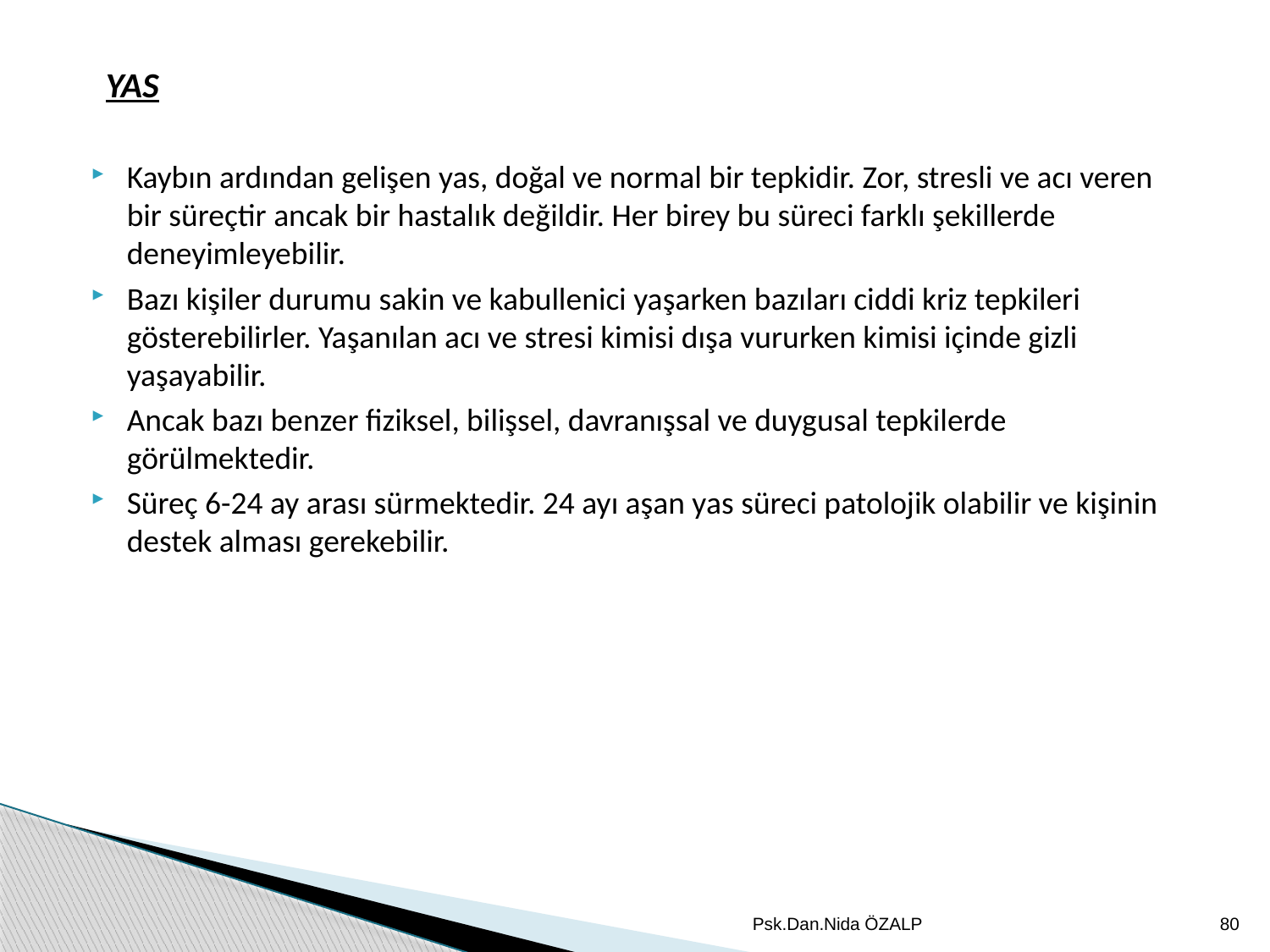

YAS

Kaybın ardından gelişen yas, doğal ve normal bir tepkidir. Zor, stresli ve acı veren bir süreçtir ancak bir hastalık değildir. Her birey bu süreci farklı şekillerde deneyimleyebilir.
Bazı kişiler durumu sakin ve kabullenici yaşarken bazıları ciddi kriz tepkileri gösterebilirler. Yaşanılan acı ve stresi kimisi dışa vururken kimisi içinde gizli yaşayabilir.
Ancak bazı benzer fiziksel, bilişsel, davranışsal ve duygusal tepkilerde görülmektedir.
Süreç 6-24 ay arası sürmektedir. 24 ayı aşan yas süreci patolojik olabilir ve kişinin destek alması gerekebilir.
Psk.Dan.Nida ÖZALP
80